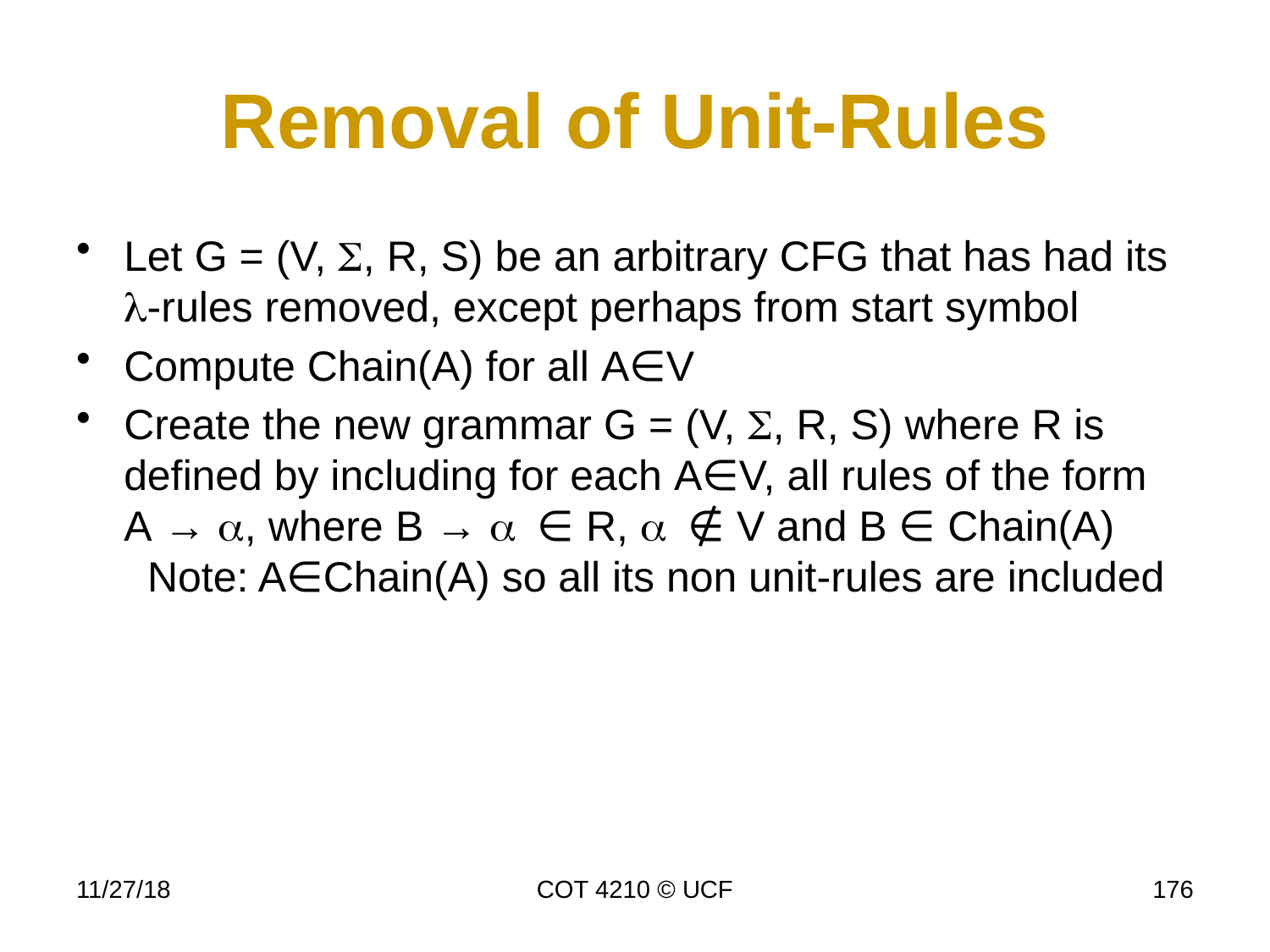

# Removal of Unit-Rules
Let G = (V, Σ, R, S) be an arbitrary CFG that has had its λ-rules removed, except perhaps from start symbol
Compute Chain(A) for all A∈V
Create the new grammar G = (V, Σ, R, S) where R is defined by including for each A∈V, all rules of the form
A → α, where B → α ∈ R, α ∉ V and B ∈ Chain(A)
  Note: A∈Chain(A) so all its non unit-rules are included
11/27/18
COT 4210 © UCF
176